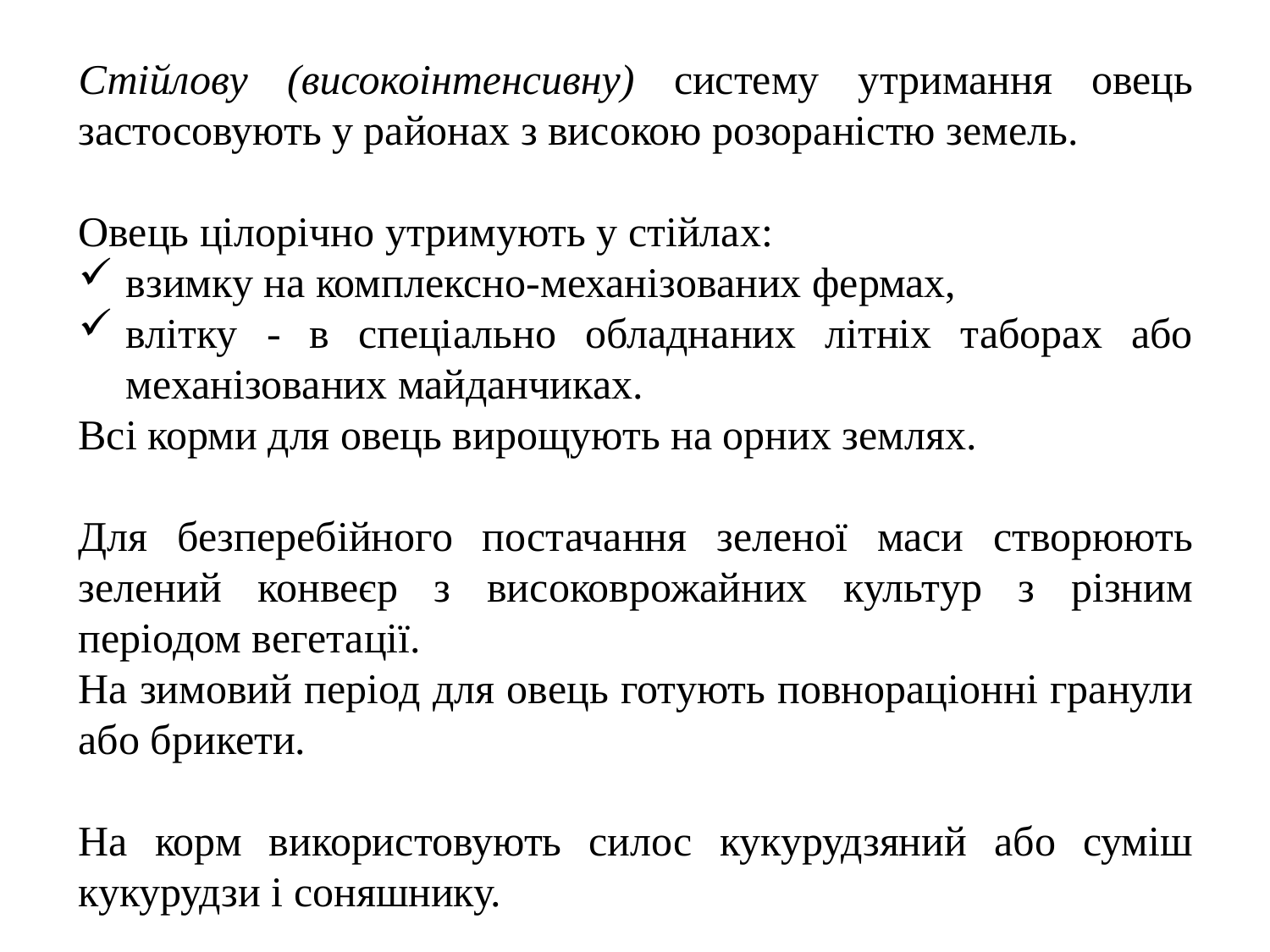

Стійлову (високоінтенсивну) систему утримання овець застосовують у районах з високою розораністю земель.

Овець цілорічно утримують у стійлах:
взимку на комплексно-механізованих фермах,
влітку - в спеціально обладнаних літніх таборах або механізованих майданчиках.
Всі корми для овець вирощують на орних землях.

Для безперебійного постачання зеленої маси створюють зелений конвеєр з високоврожайних культур з різним періодом вегетації.
На зимовий період для овець готують повнораціонні гранули або брикети.

На корм використовують силос кукурудзяний або суміш кукурудзи і соняшнику.